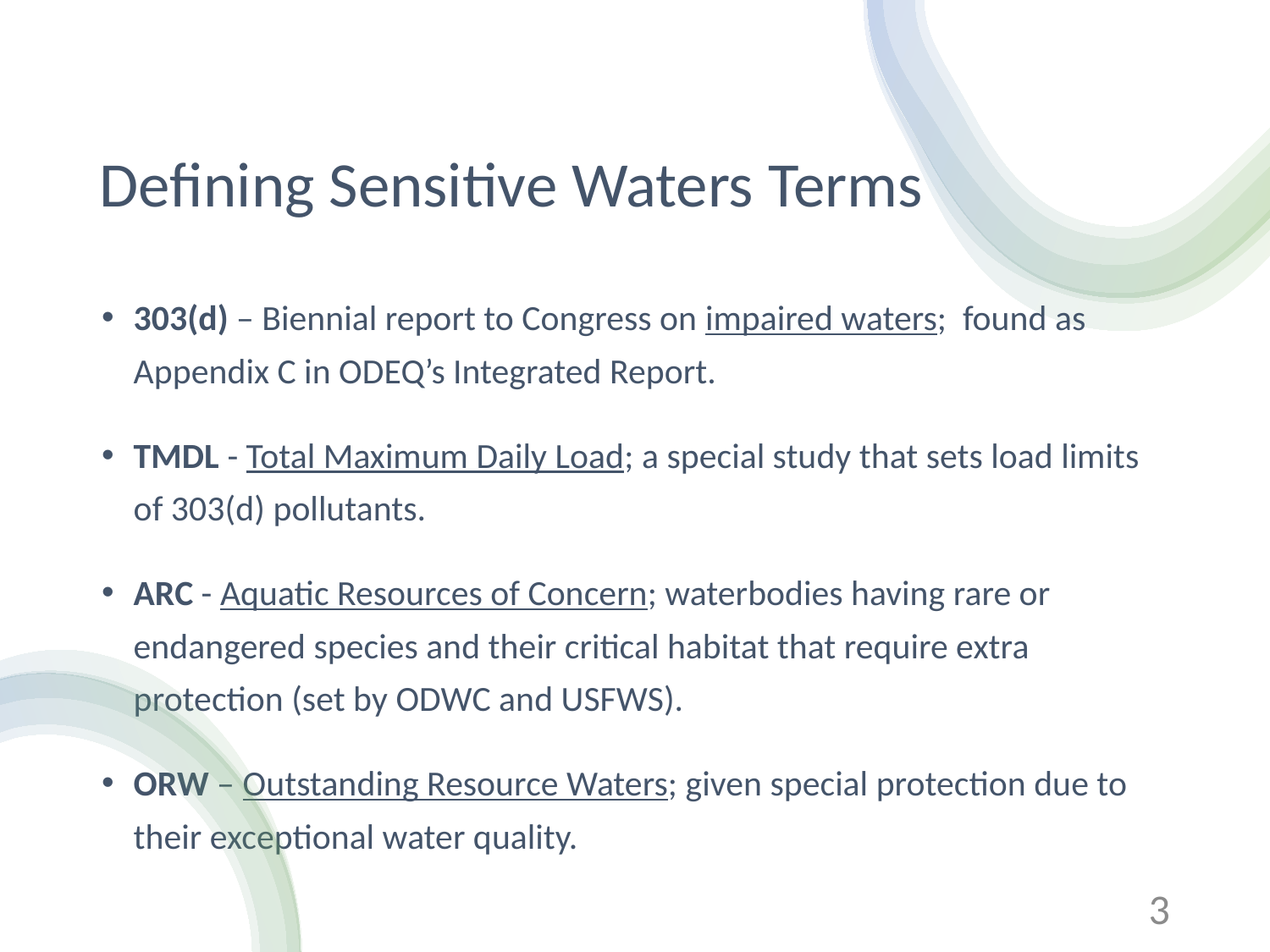

Defining Sensitive Waters Terms
303(d) – Biennial report to Congress on impaired waters;  found as Appendix C in ODEQ’s Integrated Report.
TMDL - Total Maximum Daily Load; a special study that sets load limits of 303(d) pollutants.
ARC - Aquatic Resources of Concern; waterbodies having rare or endangered species and their critical habitat that require extra protection (set by ODWC and USFWS).
ORW – Outstanding Resource Waters; given special protection due to their exceptional water quality.

3